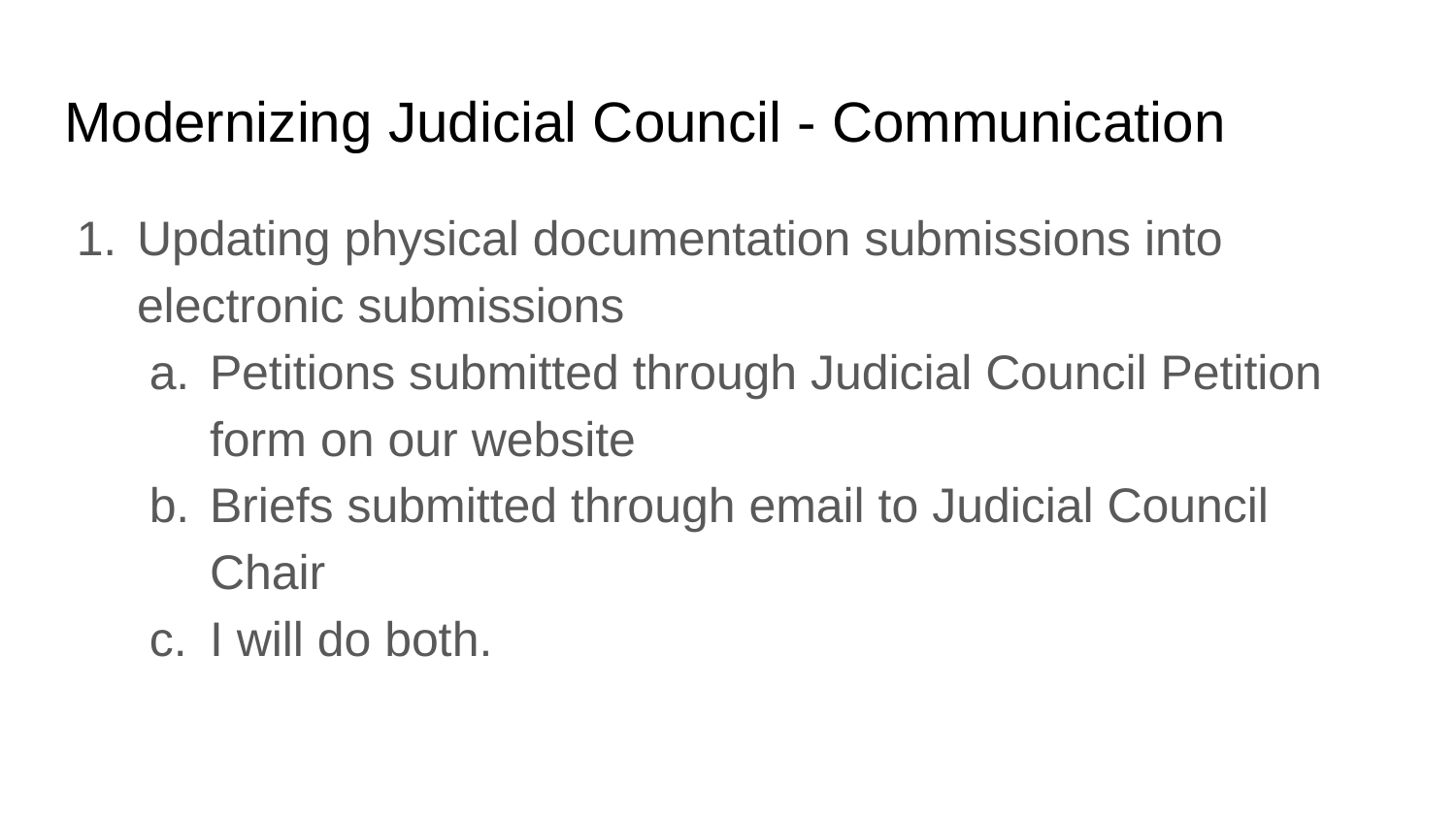

# Modernizing Judicial Council - Communication
Updating physical documentation submissions into electronic submissions
Petitions submitted through Judicial Council Petition form on our website
Briefs submitted through email to Judicial Council Chair
I will do both.